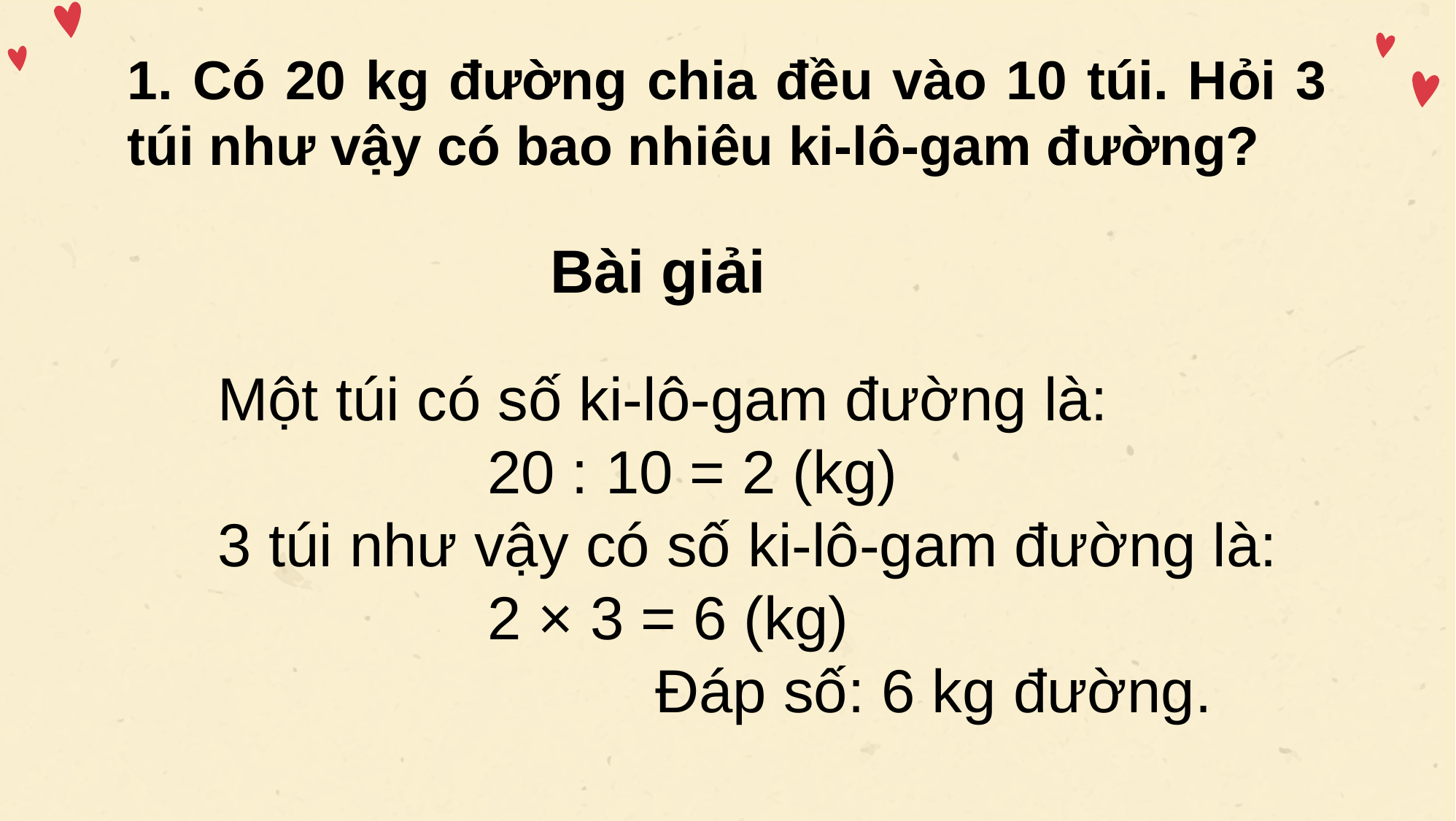

1. Có 20 kg đường chia đều vào 10 túi. Hỏi 3 túi như vậy có bao nhiêu ki-lô-gam đường?
Bài giải
Một túi có số ki-lô-gam đường là:
		   20 : 10 = 2 (kg)
3 túi như vậy có số ki-lô-gam đường là:
		   2 × 3 = 6 (kg)
				Đáp số: 6 kg đường.